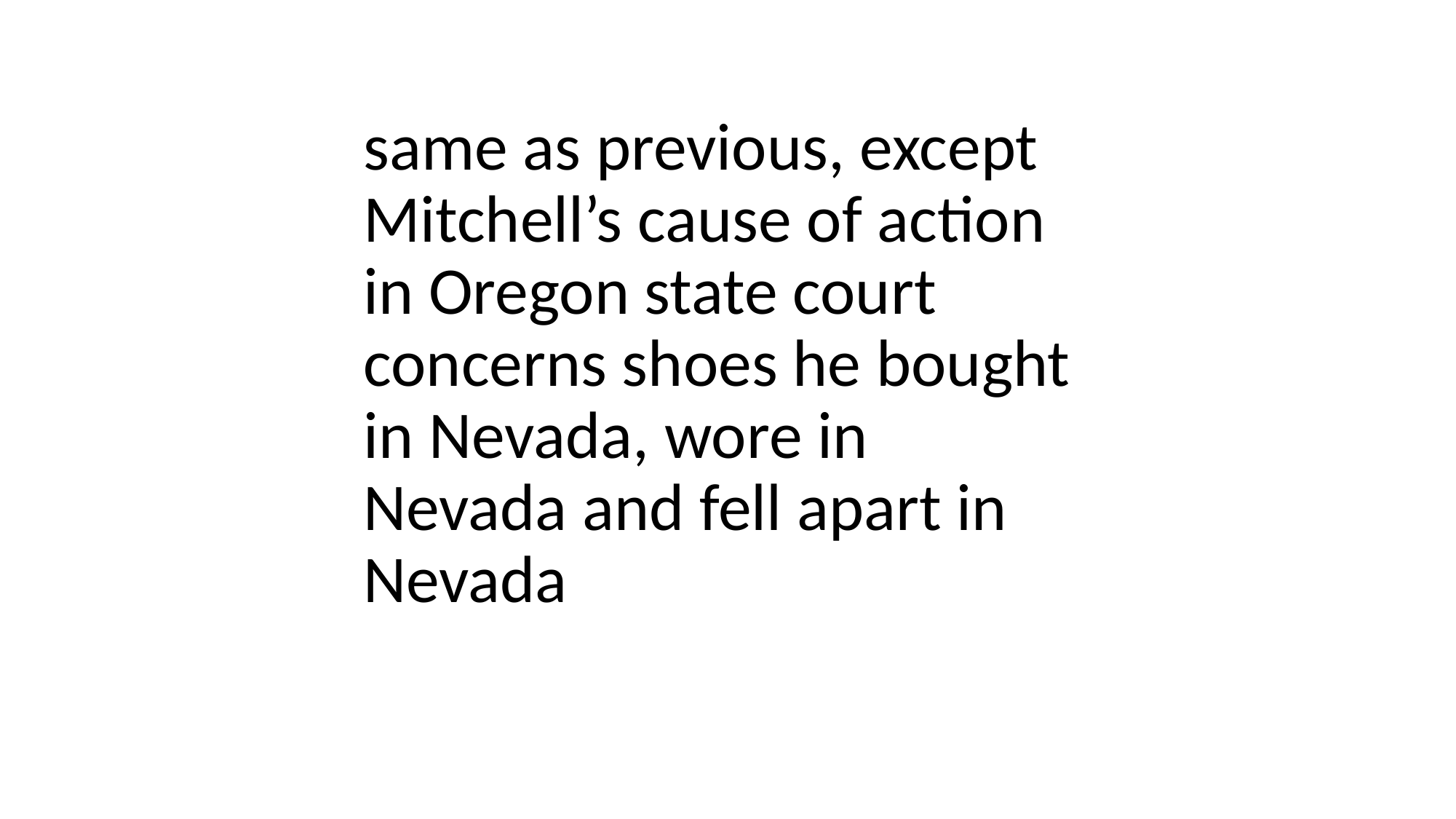

# same as previous, except Mitchell’s cause of action in Oregon state court concerns shoes he bought in Nevada, wore in Nevada and fell apart in Nevada